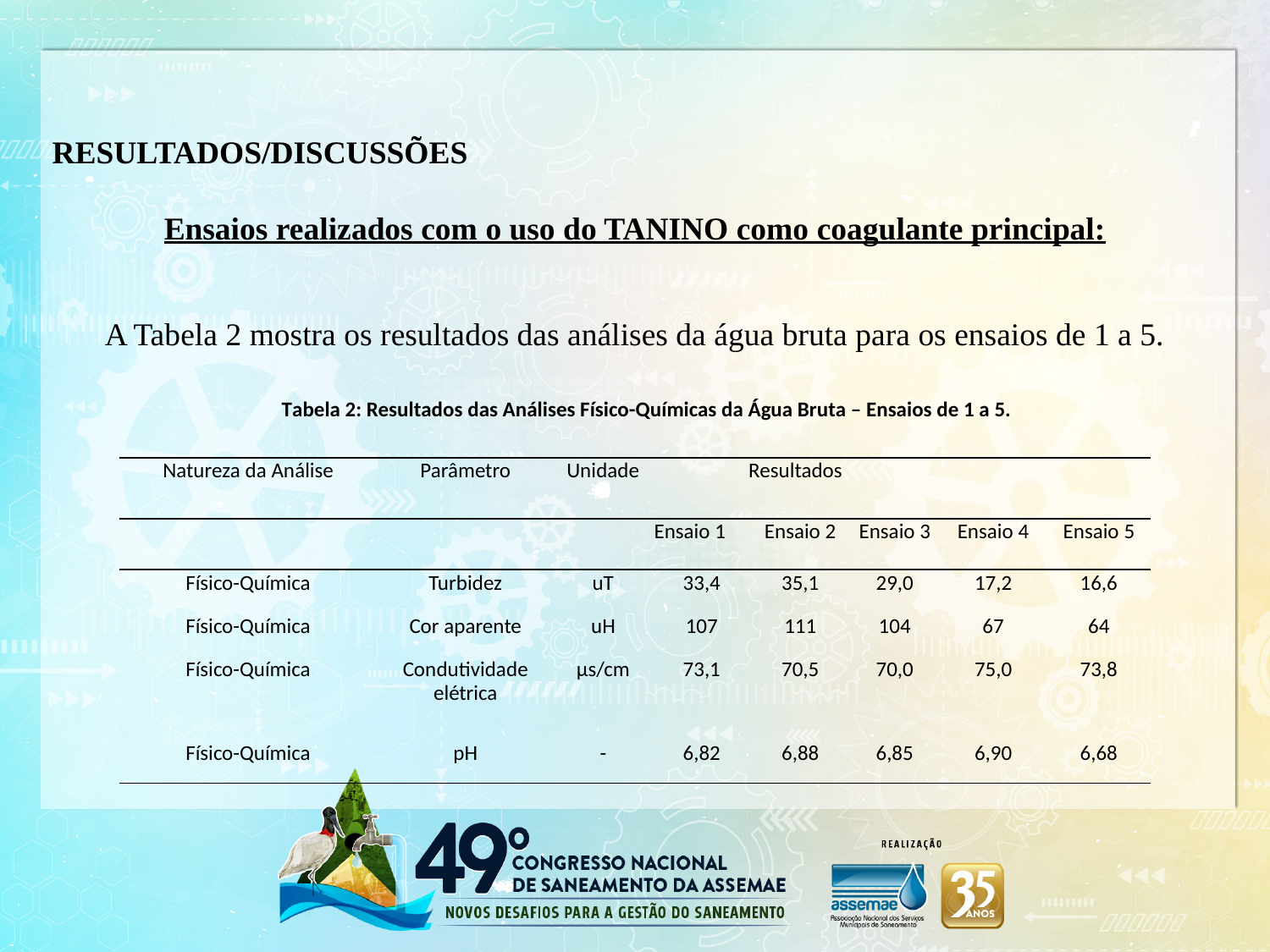

RESULTADOS/DISCUSSÕES

Ensaios realizados com o uso do TANINO como coagulante principal:

A Tabela 2 mostra os resultados das análises da água bruta para os ensaios de 1 a 5.

| Tabela 2: Resultados das Análises Físico-Químicas da Água Bruta – Ensaios de 1 a 5. |  |  |  |  |  |  |  |
| --- | --- | --- | --- | --- | --- | --- | --- |
| Natureza da Análise | Parâmetro | Unidade | Resultados |  |  |  |  |
|  |  |  | Ensaio 1 | Ensaio 2 | Ensaio 3 | Ensaio 4 | Ensaio 5 |
| Físico-Química | Turbidez | uT | 33,4 | 35,1 | 29,0 | 17,2 | 16,6 |
| Físico-Química | Cor aparente | uH | 107 | 111 | 104 | 67 | 64 |
| Físico-Química | Condutividade elétrica | µs/cm | 73,1 | 70,5 | 70,0 | 75,0 | 73,8 |
| Físico-Química | pH | - | 6,82 | 6,88 | 6,85 | 6,90 | 6,68 |